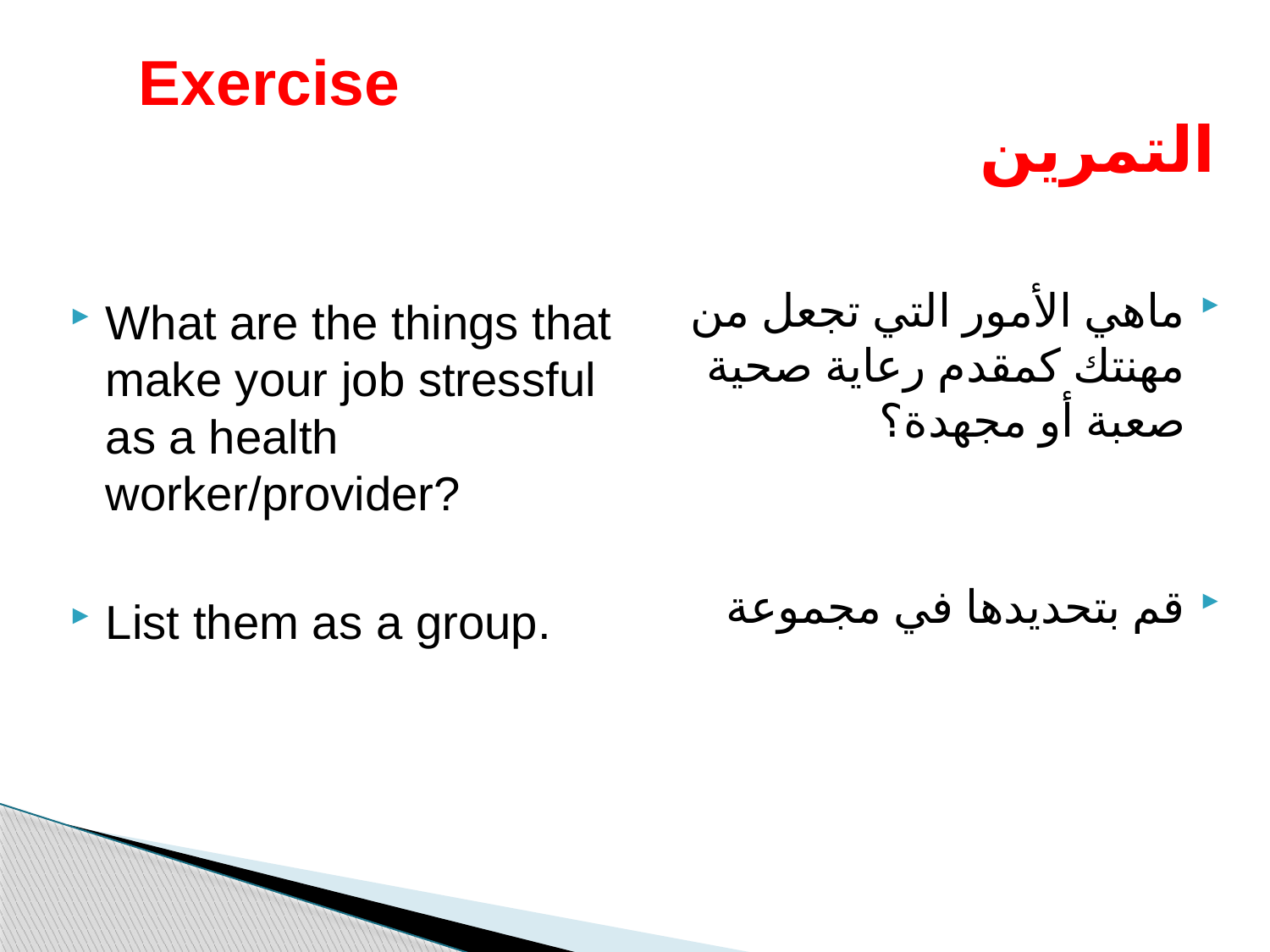

# Exercise
التمرين

ماهي الأمور التي تجعل من مهنتك كمقدم رعاية صحية صعبة أو مجهدة؟

قم بتحديدها في مجموعة
What are the things that make your job stressful as a health worker/provider?

List them as a group.